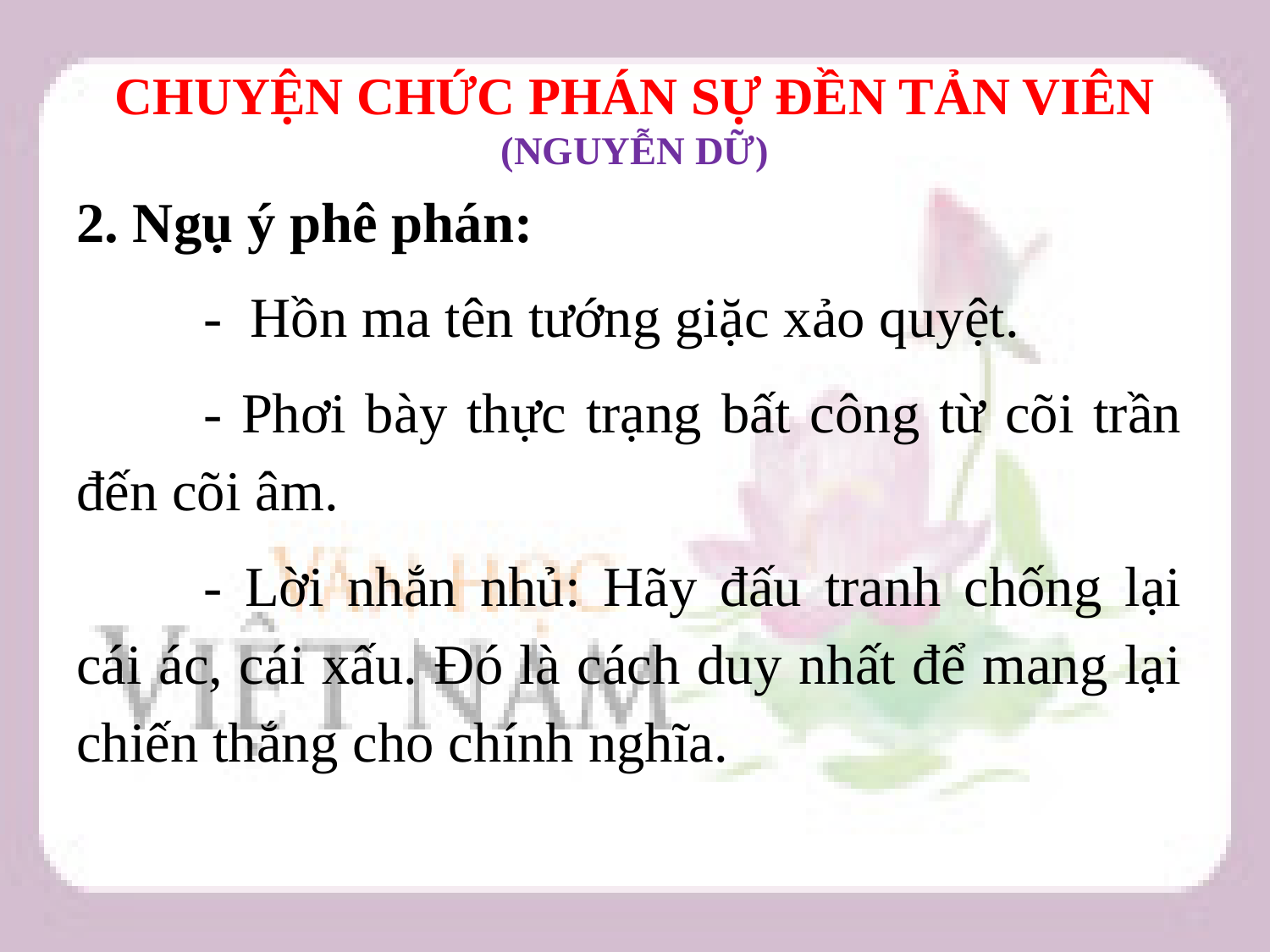

# CHUYỆN CHỨC PHÁN SỰ ĐỀN TẢN VIÊN (NGUYỄN DỮ)
2. Ngụ ý phê phán:
	-  Hồn ma tên tướng giặc xảo quyệt.
	- Phơi bày thực trạng bất công từ cõi trần đến cõi âm.
	- Lời nhắn nhủ: Hãy đấu tranh chống lại cái ác, cái xấu. Đó là cách duy nhất để mang lại chiến thắng cho chính nghĩa.